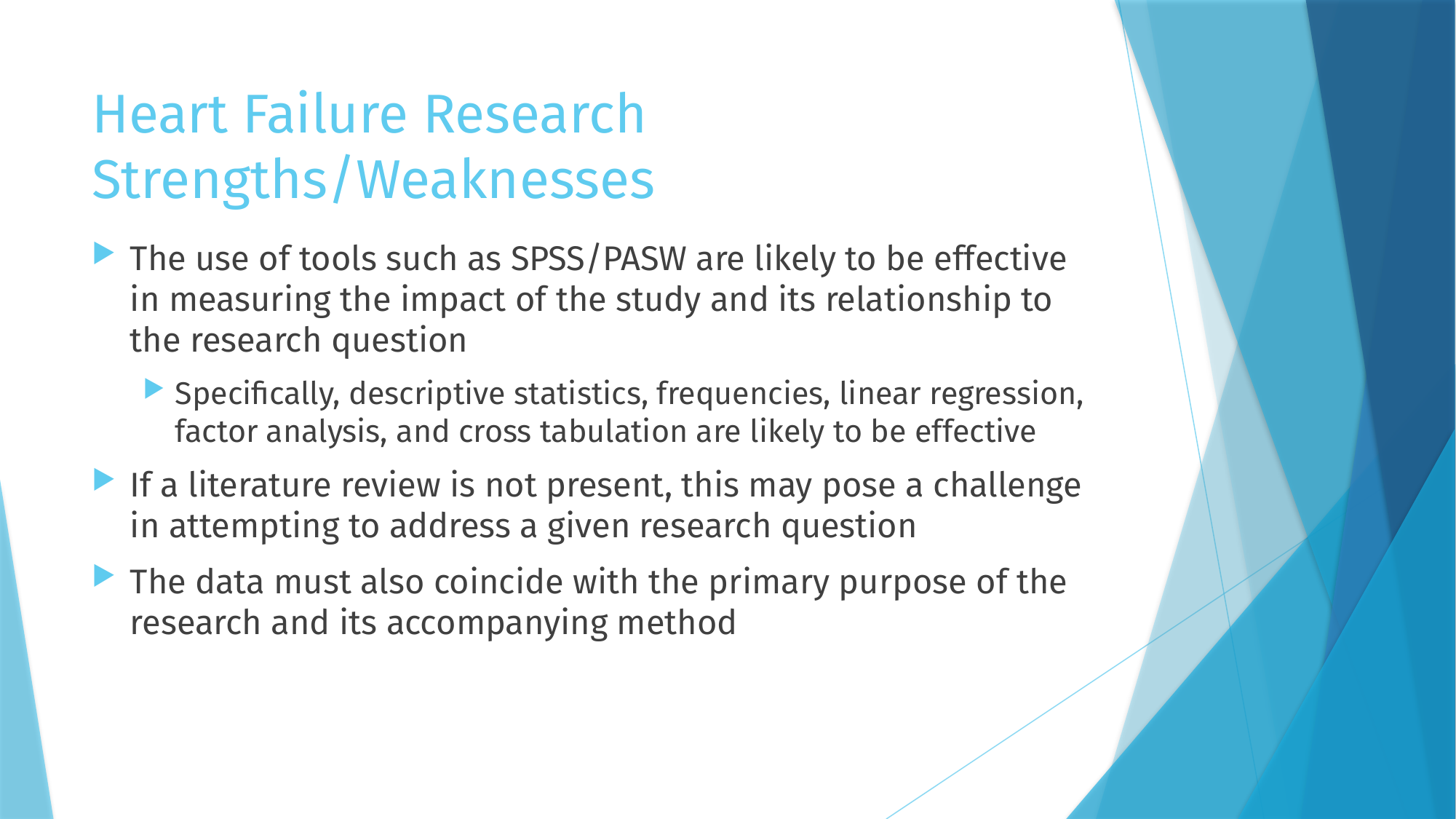

# Heart Failure Research Strengths/Weaknesses
The use of tools such as SPSS/PASW are likely to be effective in measuring the impact of the study and its relationship to the research question
Specifically, descriptive statistics, frequencies, linear regression, factor analysis, and cross tabulation are likely to be effective
If a literature review is not present, this may pose a challenge in attempting to address a given research question
The data must also coincide with the primary purpose of the research and its accompanying method